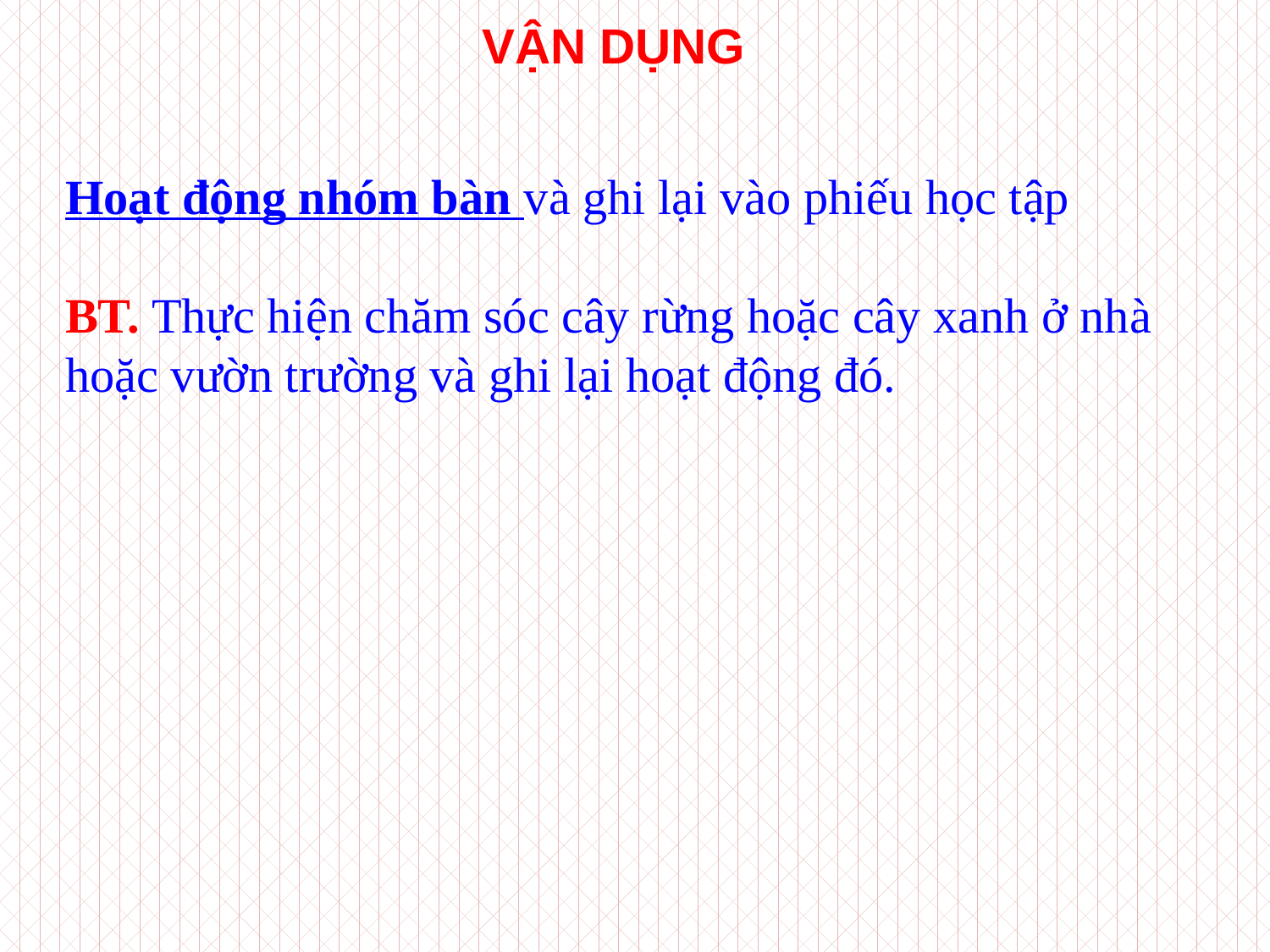

# VẬN DỤNG
Hoạt động nhóm bàn và ghi lại vào phiếu học tập

BT. Thực hiện chăm sóc cây rừng hoặc cây xanh ở nhà hoặc vườn trường và ghi lại hoạt động đó.